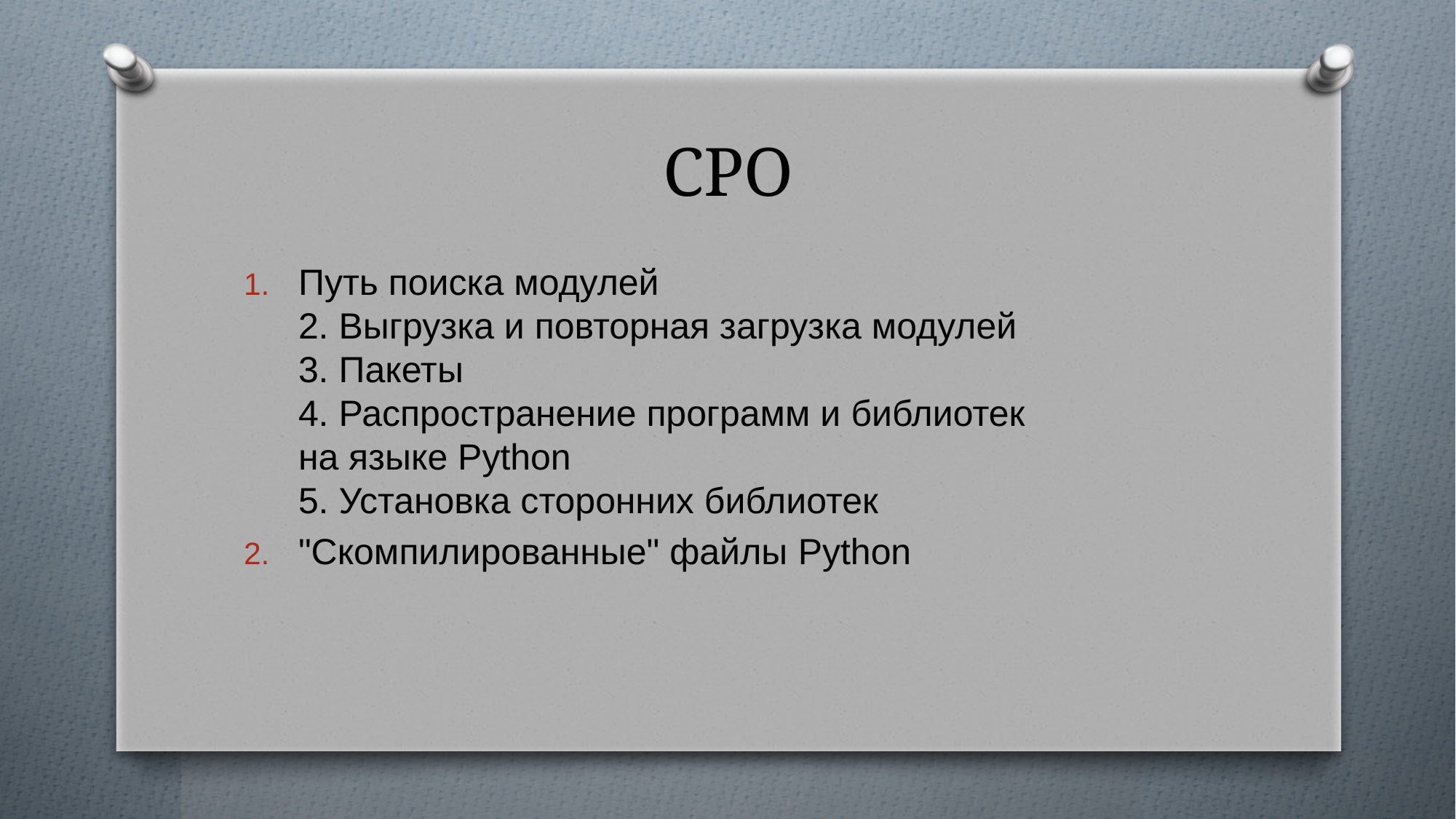

# СРО
Путь поиска модулей
2. Выгрузка и повторная загрузка модулей
3. Пакеты
4. Распространение программ и библиотек
на языке Python
5. Установка сторонних библиотек
"Скомпилированные" файлы Python